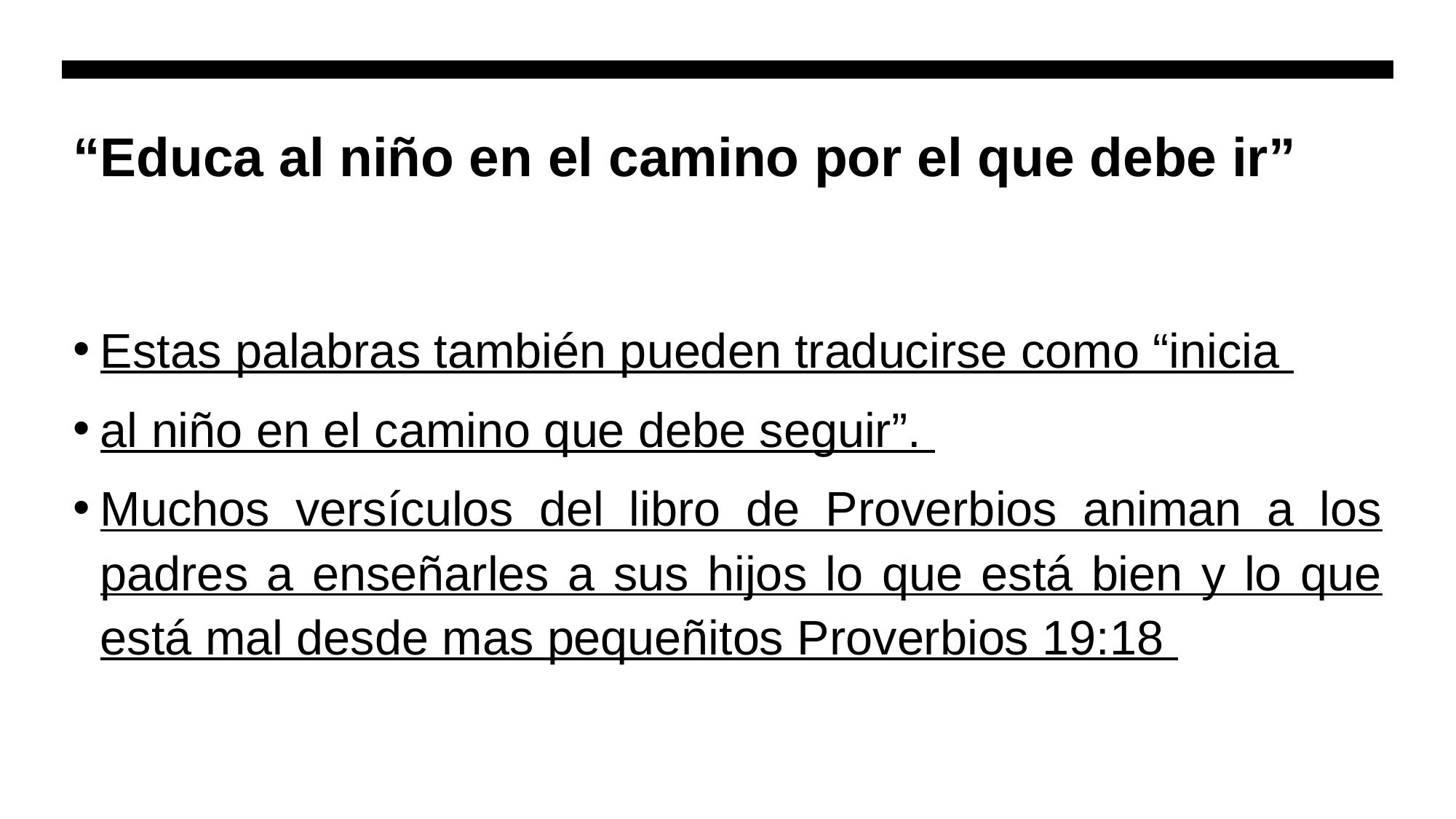

# “Educa al niño en el camino por el que debe ir”
Estas palabras también pueden traducirse como “inicia
al niño en el camino que debe seguir”.
Muchos versículos del libro de Proverbios animan a los padres a enseñarles a sus hijos lo que está bien y lo que está mal desde mas pequeñitos Proverbios 19:18